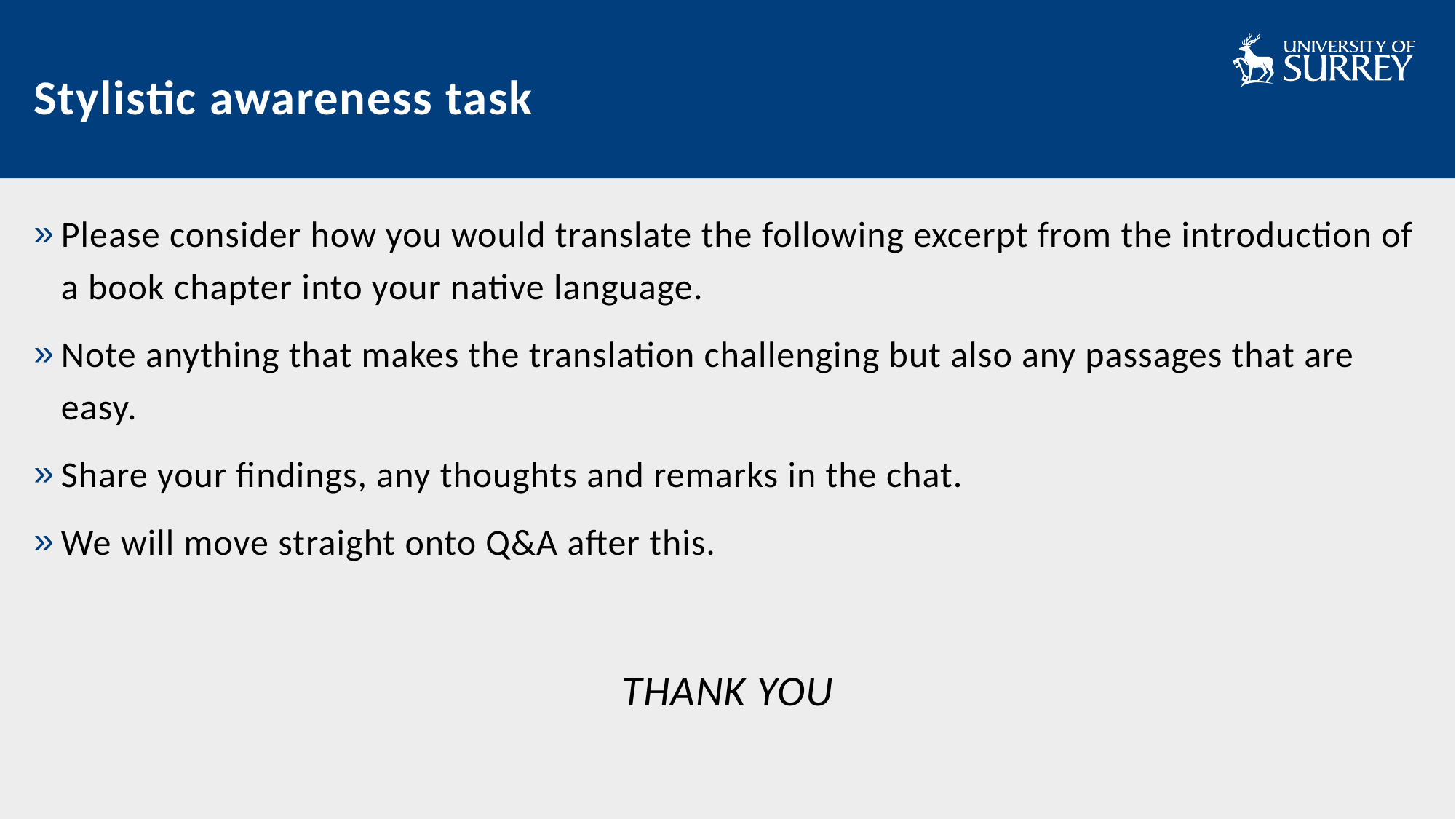

# Stylistic awareness task
Please consider how you would translate the following excerpt from the introduction of a book chapter into your native language.
Note anything that makes the translation challenging but also any passages that are easy.
Share your findings, any thoughts and remarks in the chat.
We will move straight onto Q&A after this.

THANK YOU